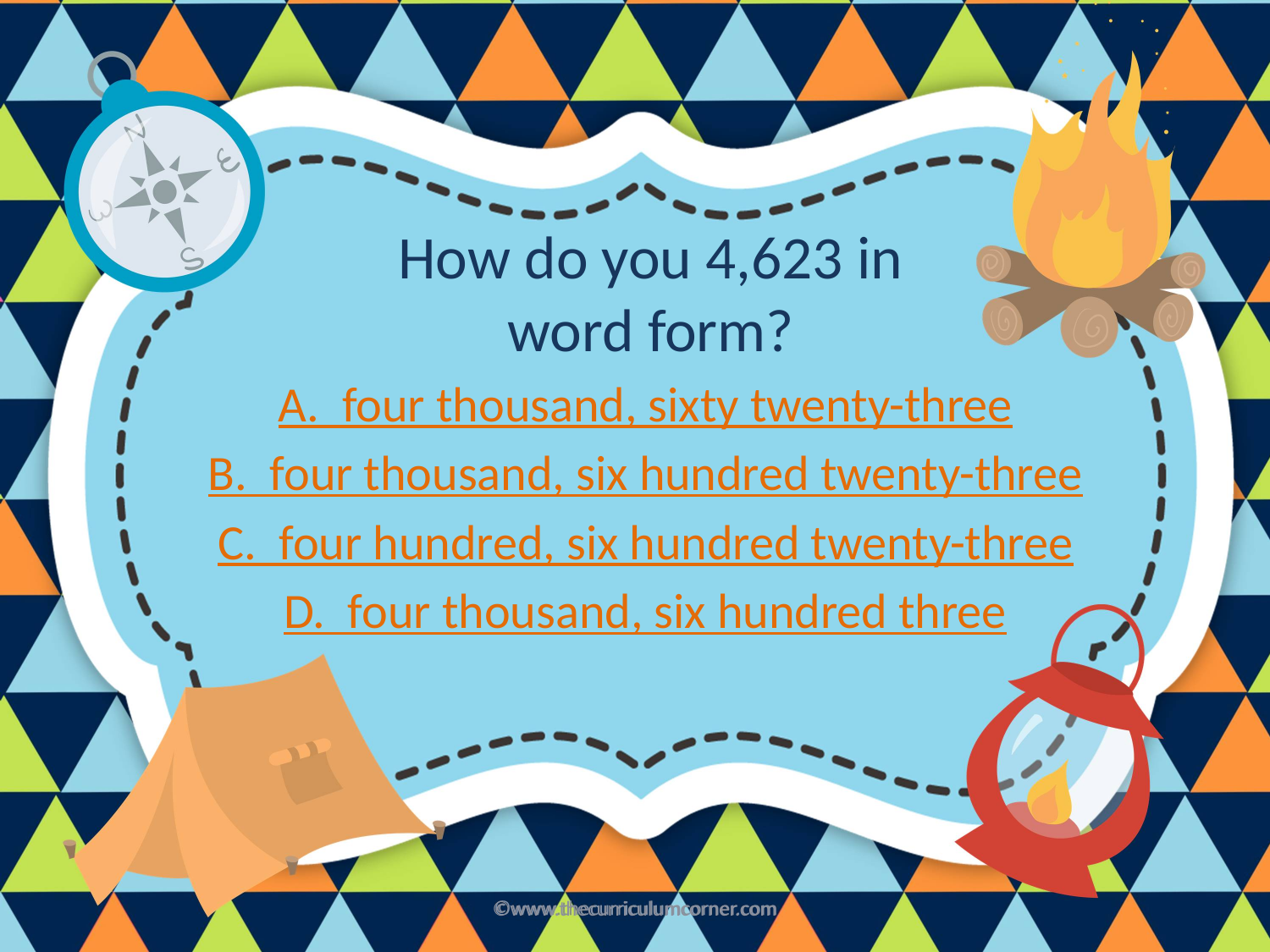

# How do you 4,623 in word form?
A.  four thousand, sixty twenty-three
B.  four thousand, six hundred twenty-three
C.  four hundred, six hundred twenty-three
D.  four thousand, six hundred three
©www.thecurriculumcorner.com